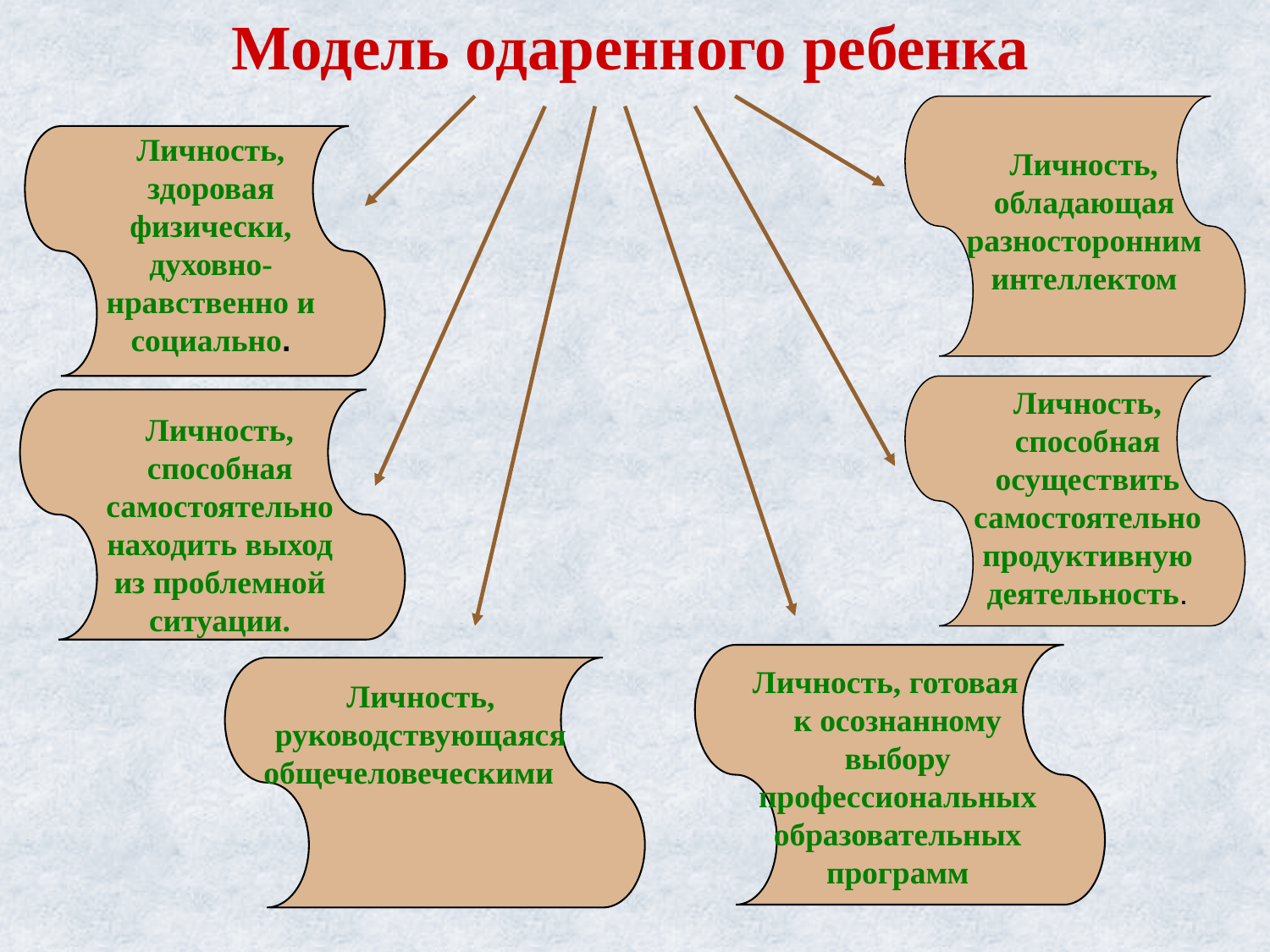

Модель одаренного ребенка

Личность, здоровая физически, духовно-нравственно и социально.
Личность, обладающая разносторонним интеллектом

Личность, способная осуществить самостоятельно продуктивную деятельность.
Личность, способная самостоятельно находить выход из проблемной ситуации.

Личность, готовая    к осознанному выбору профессиональных образовательных программ
Личность, руководствующаяся общечеловеческими                                                                                                                                                                                                                                               ценностями и нормами.